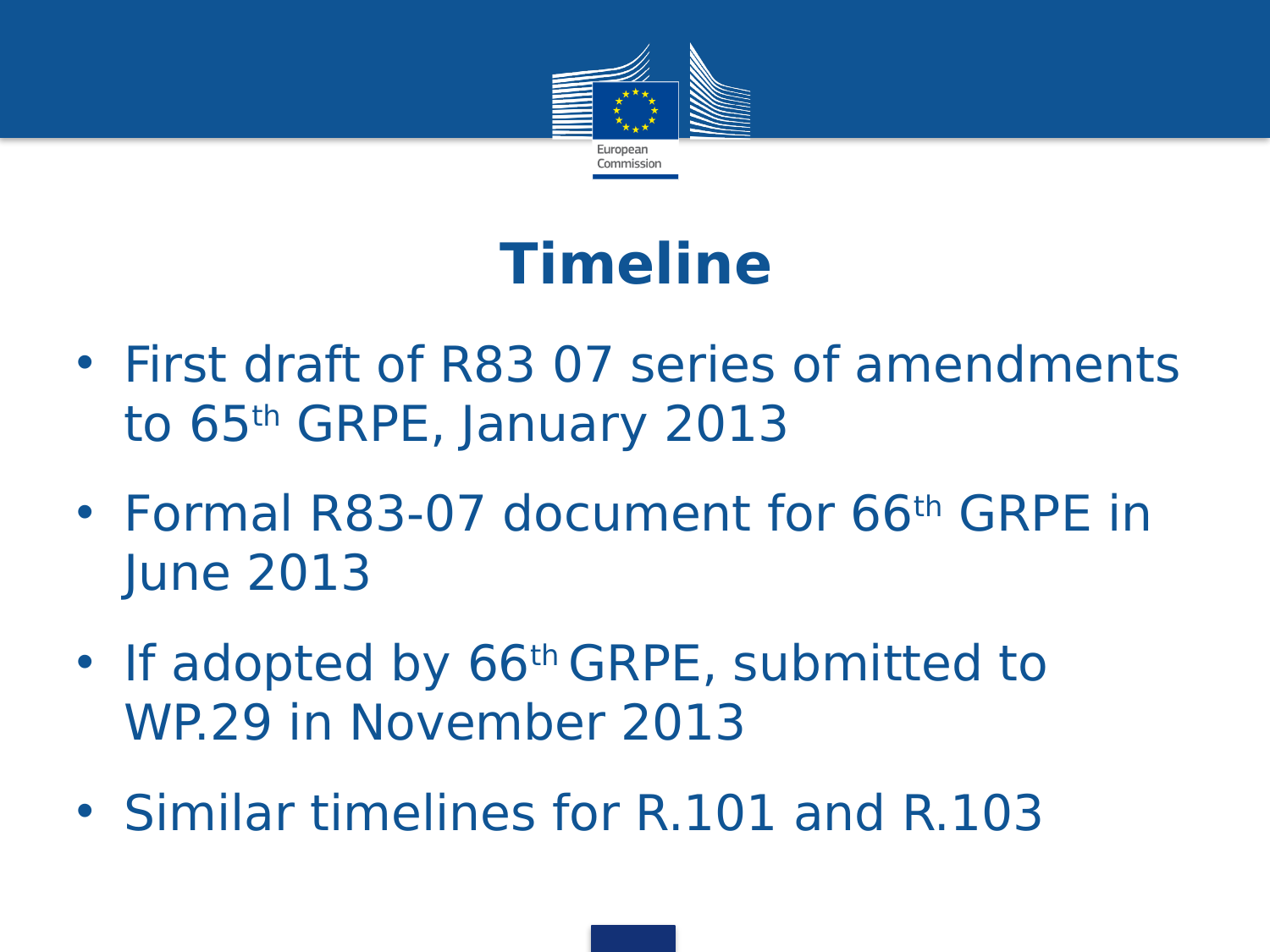

# Timeline
First draft of R83 07 series of amendments to 65th GRPE, January 2013
Formal R83-07 document for 66th GRPE in June 2013
If adopted by 66th GRPE, submitted to WP.29 in November 2013
Similar timelines for R.101 and R.103